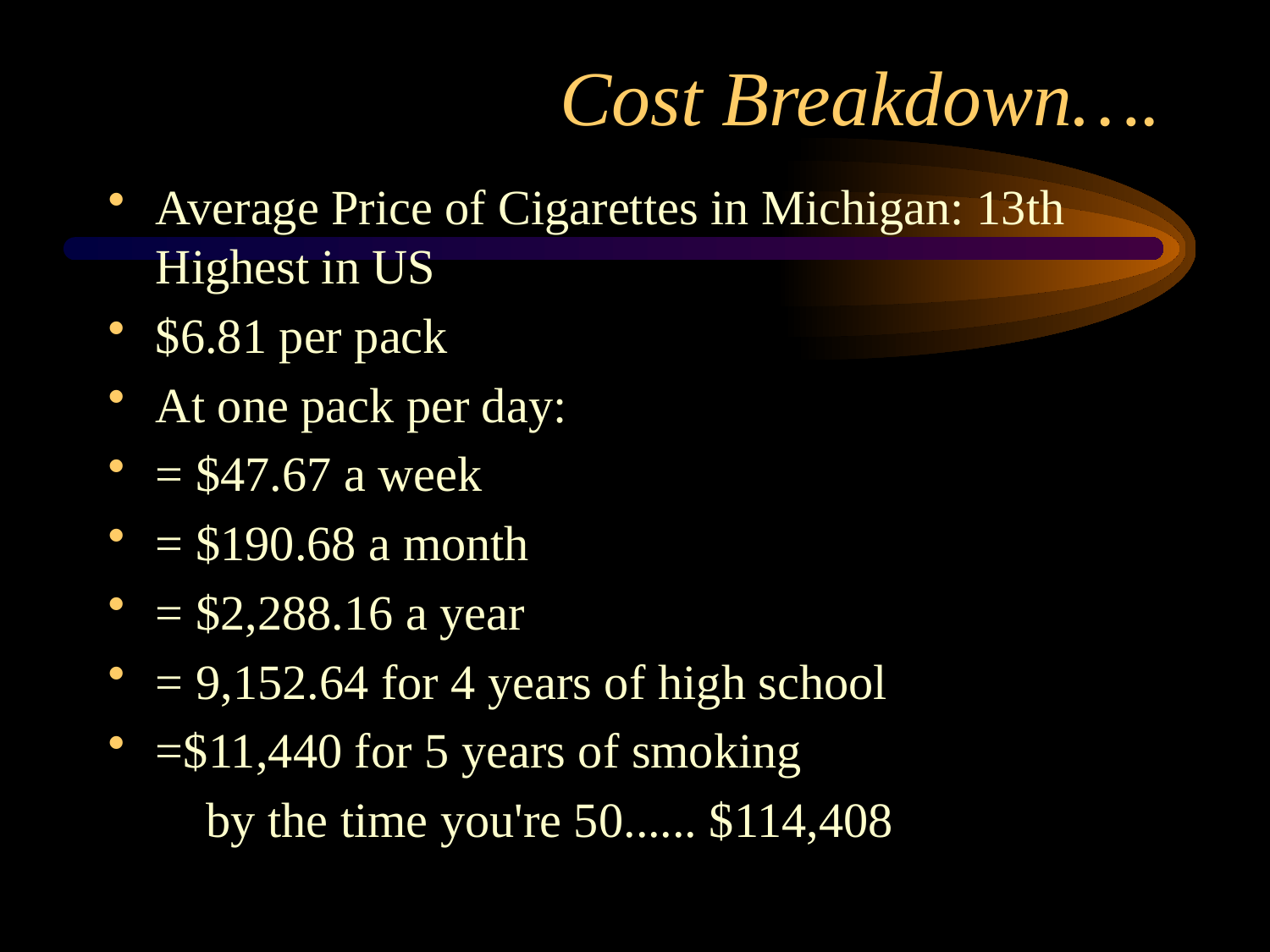

# Cost Breakdown….
Average Price of Cigarettes in Michigan: 13th Highest in US
$6.81 per pack
At one pack per day:
= $47.67 a week
= $190.68 a month
= $2,288.16 a year
= 9,152.64 for 4 years of high school
=$11,440 for 5 years of smoking
        by the time you're 50...... $114,408